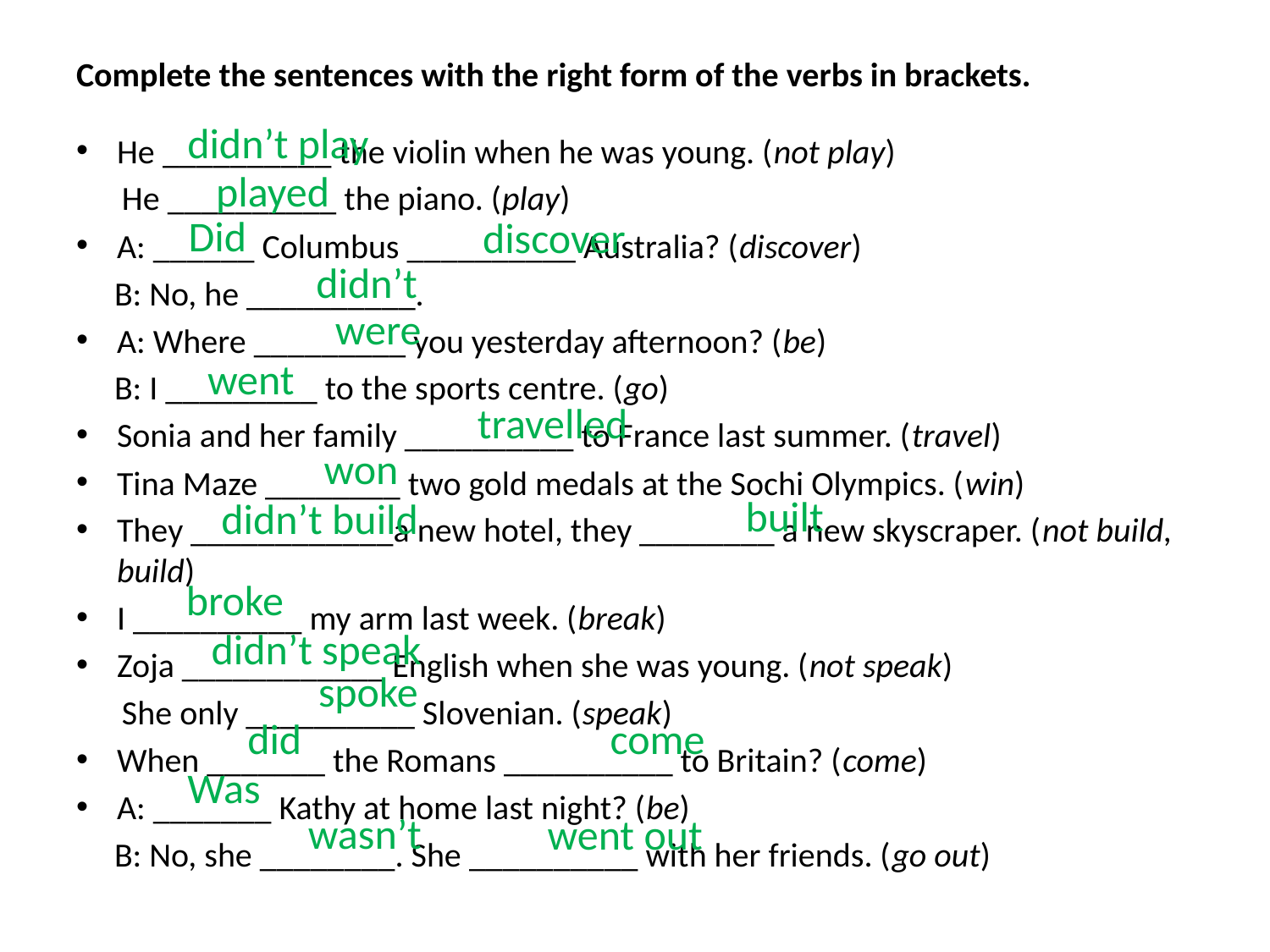

Complete the sentences with the right form of the verbs in brackets.

He __________ the violin when he was young. (not play)
      He __________ the piano. (play)
A: ______ Columbus __________ Australia? (discover)
     B: No, he __________.
A: Where _________ you yesterday afternoon? (be)
     B: I _________ to the sports centre. (go)
Sonia and her family __________ to France last summer. (travel)
Tina Maze ________ two gold medals at the Sochi Olympics. (win)
They ____________a new hotel, they ________ a new skyscraper. (not build, build)
I __________ my arm last week. (break)
Zoja ____________ English when she was young. (not speak)
      She only __________ Slovenian. (speak)
When _______ the Romans __________ to Britain? (come)
A: _______ Kathy at home last night? (be)
     B: No, she ________. She __________ with her friends. (go out)
didn’t play
played
Did
discover
didn’t
were
went
travelled
won
built
didn’t build
broke
didn’t speak
spoke
did
come
Was
wasn’t
went out